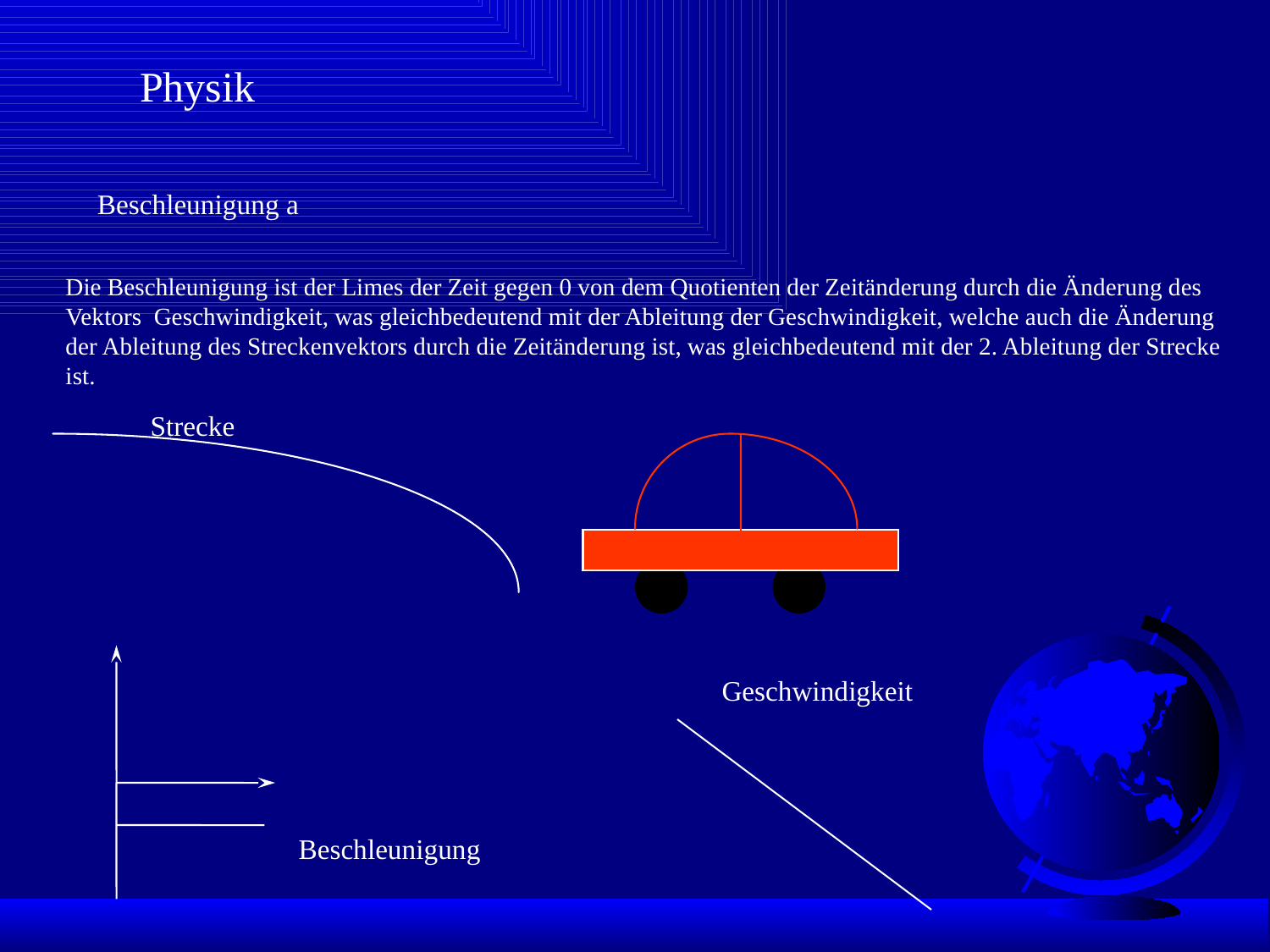

Physik
Beschleunigung a
Die Beschleunigung ist der Limes der Zeit gegen 0 von dem Quotienten der Zeitänderung durch die Änderung des Vektors  Geschwindigkeit, was gleichbedeutend mit der Ableitung der Geschwindigkeit, welche auch die Änderung der Ableitung des Streckenvektors durch die Zeitänderung ist, was gleichbedeutend mit der 2. Ableitung der Strecke ist.
Strecke

Geschwindigkeit

Beschleunigung